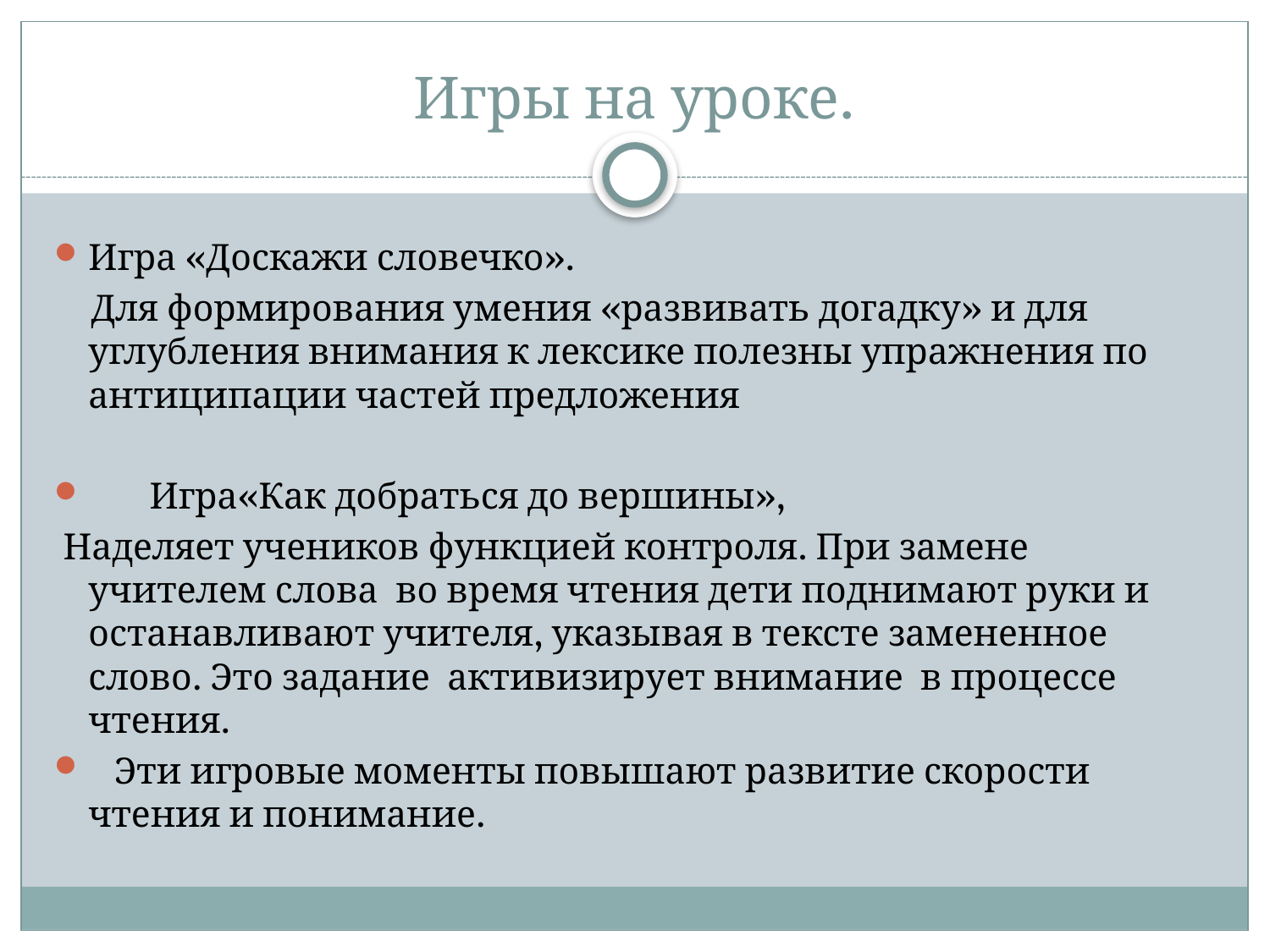

# Игры на уроке.
Игра «Доскажи словечко».
    Для формирования умения «развивать догадку» и для углубления внимания к лексике полезны упражнения по антиципации частей предложения

       Игра«Как добраться до вершины»,
 Наделяет учеников функцией контроля. При замене учителем слова  во время чтения дети поднимают руки и останавливают учителя, указывая в тексте замененное слово. Это задание  активизирует внимание  в процессе чтения.
   Эти игровые моменты повышают развитие скорости чтения и понимание.